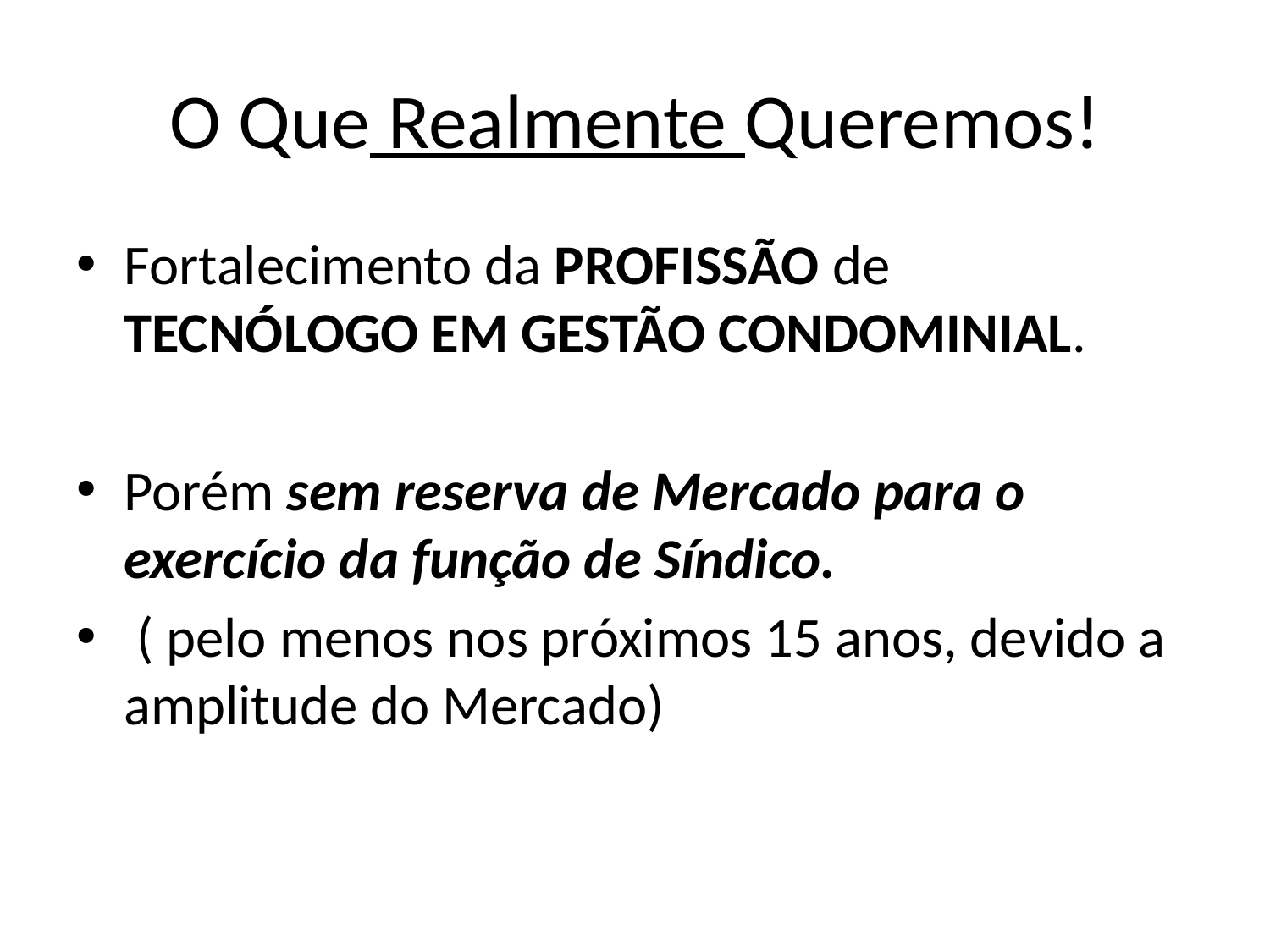

# O Que Realmente Queremos!
Fortalecimento da PROFISSÃO de TECNÓLOGO EM GESTÃO CONDOMINIAL.

Porém sem reserva de Mercado para o  exercício da função de Síndico.
 ( pelo menos nos próximos 15 anos, devido a amplitude do Mercado)